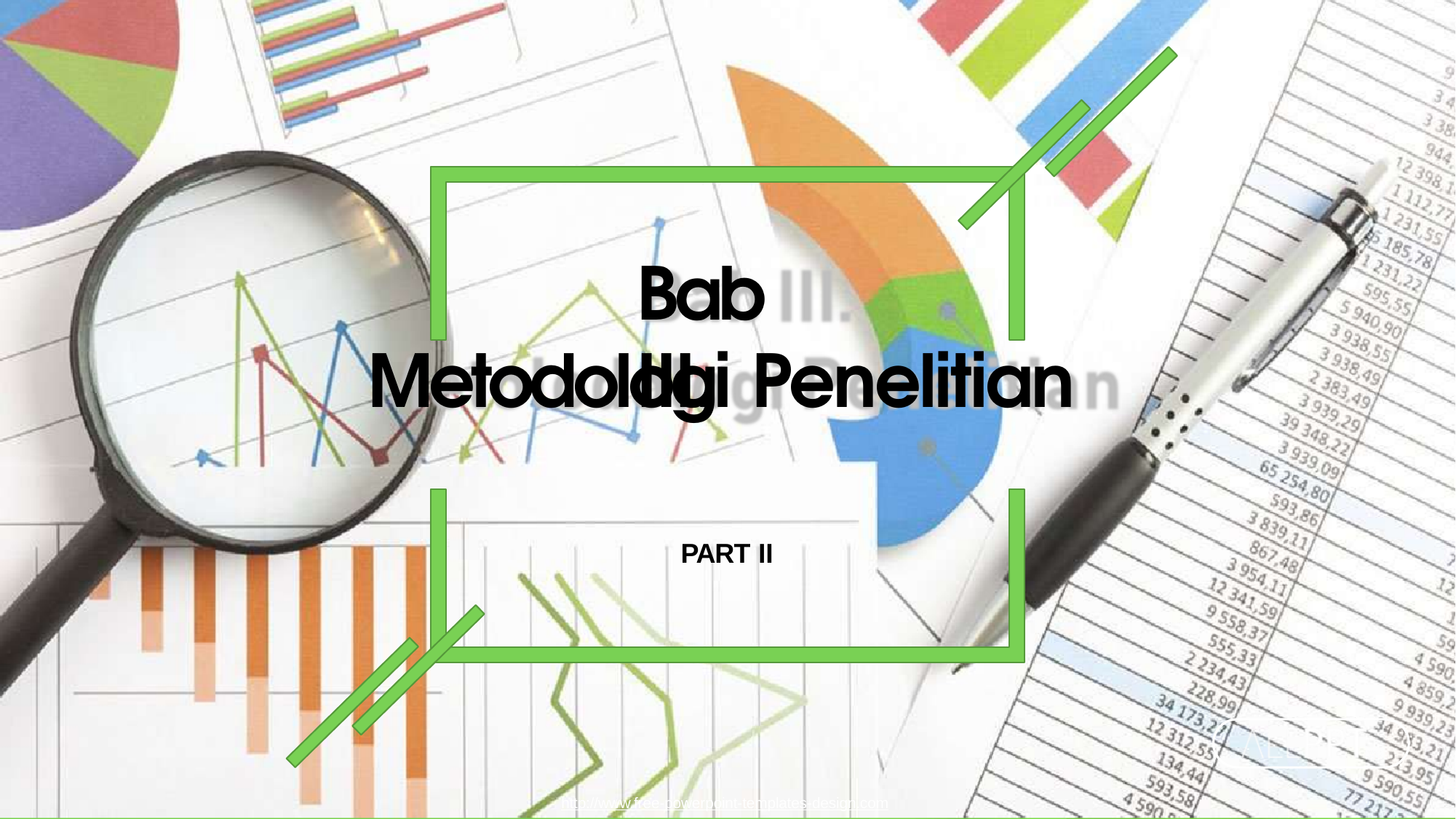

# Bab III.
Metodologi Penelitian

PART II

http://www.free-powerpoint-templates-design.com